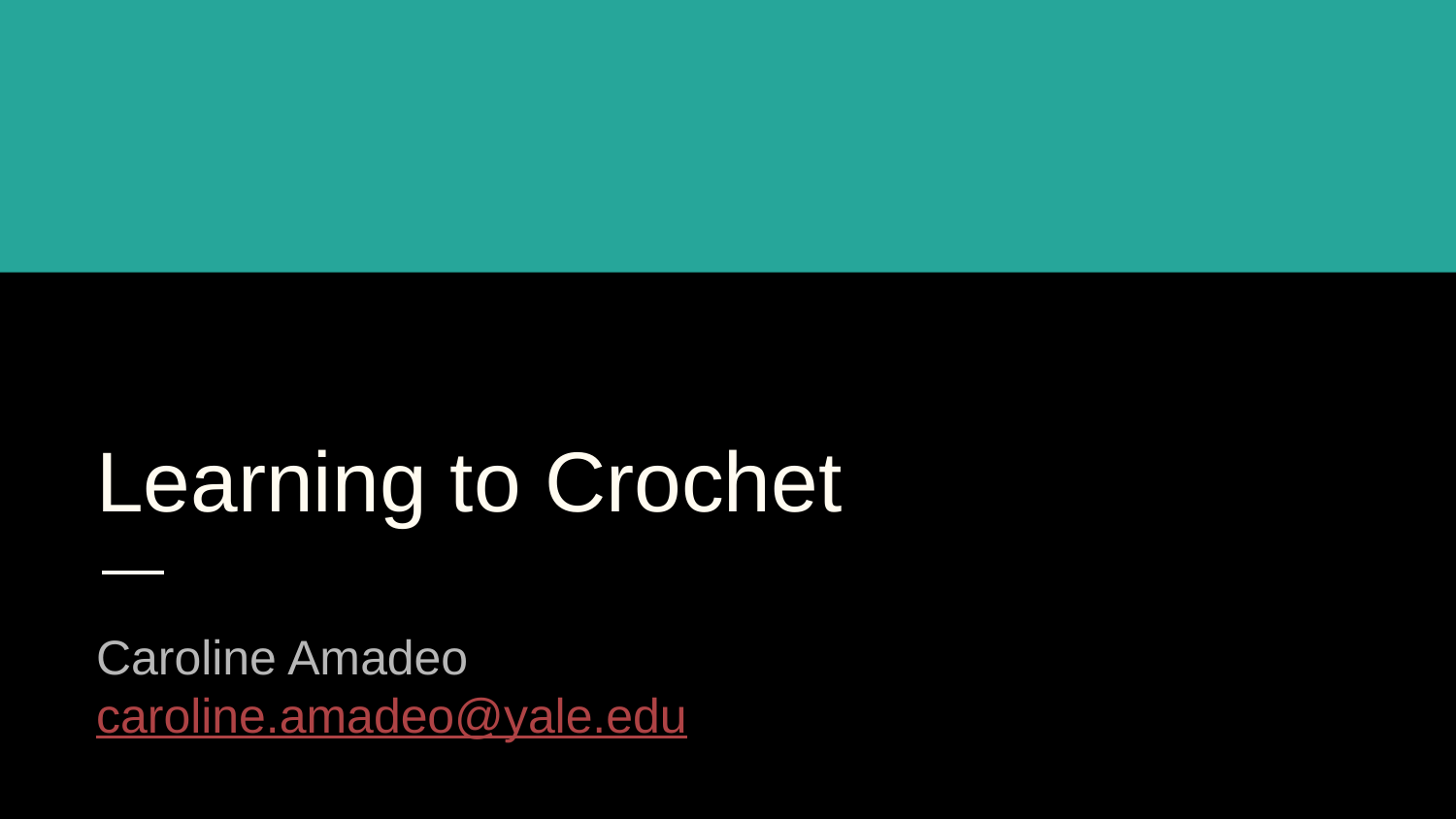

# Learning to Crochet
Caroline Amadeo
caroline.amadeo@yale.edu